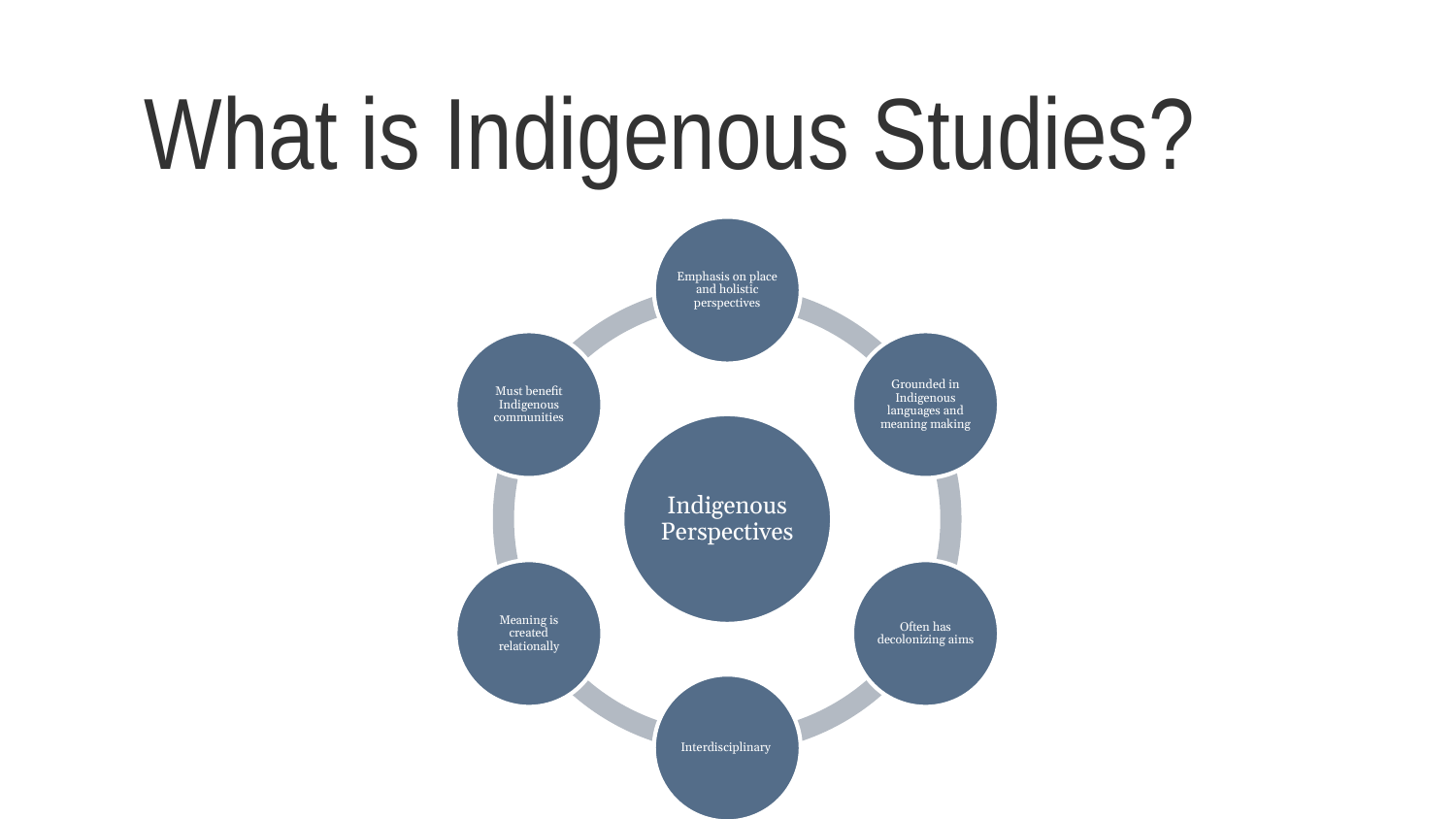

# What is Indigenous Studies?
Indigenous Perspectives
Emphasis on place and holistic perspectives
Grounded in Indigenous languages and meaning making
Often has decolonizing aims
Interdisciplinary
Meaning is created relationally
Must benefit Indigenous communities